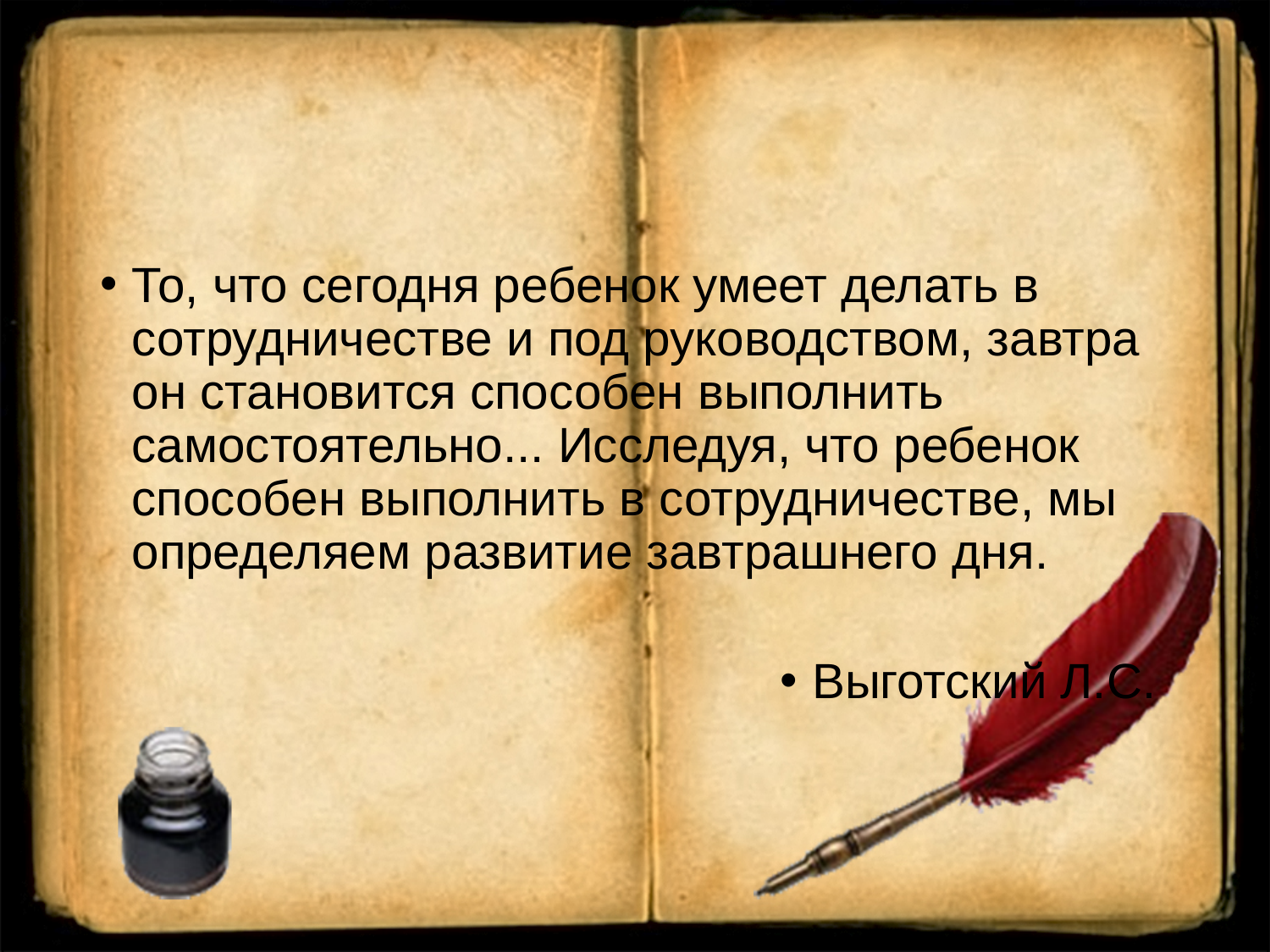

То, что сегодня ребенок умеет делать в сотрудничестве и под руководством, завтра он становится способен выполнить самостоятельно... Исследуя, что ребенок способен выполнить в сотрудничестве, мы определяем развитие завтрашнего дня.
Выготский Л.С.